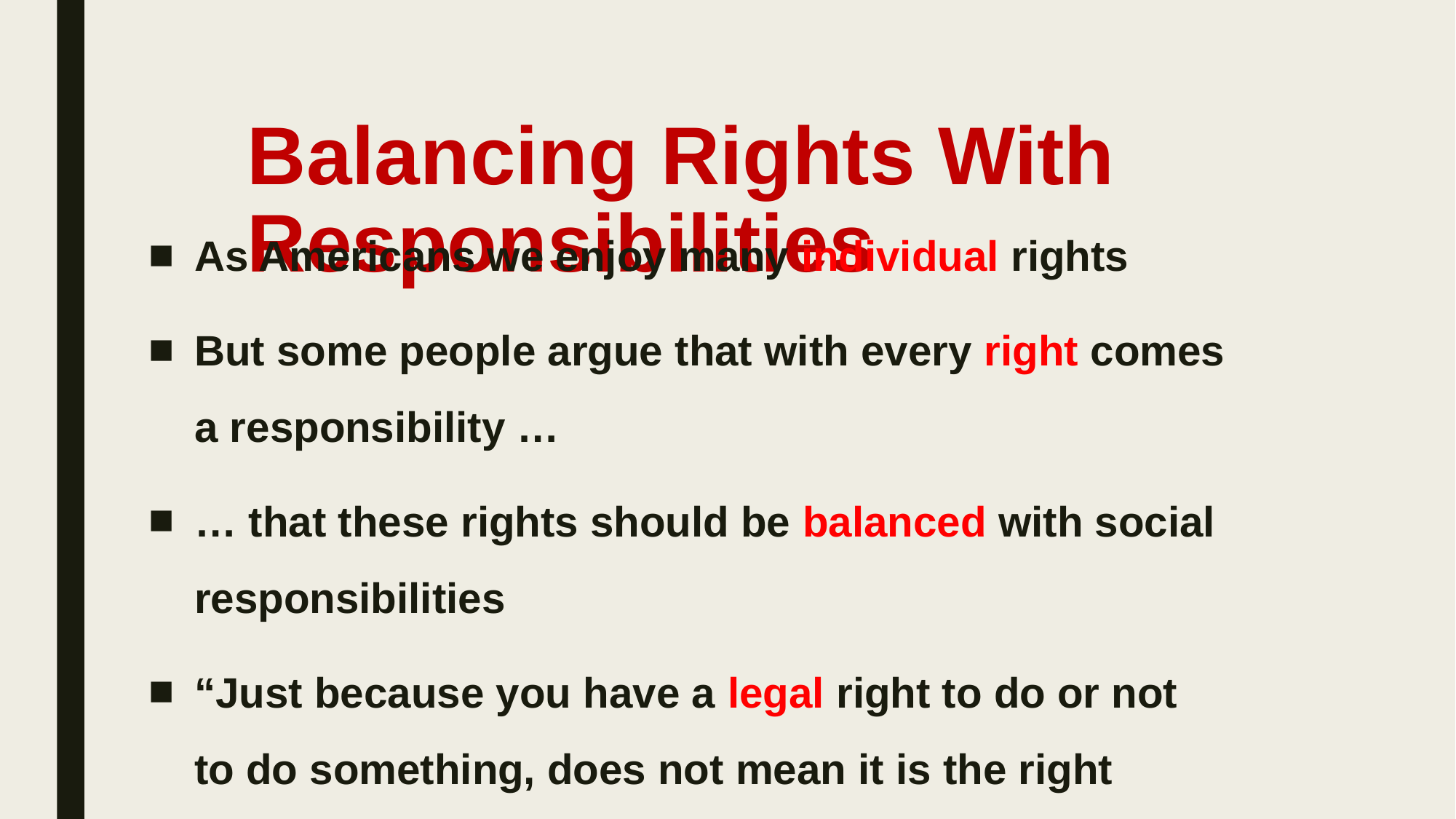

# Balancing Rights With Responsibilities
As Americans we enjoy many individual rights
But some people argue that with every right comes a responsibility …
… that these rights should be balanced with social responsibilities
“Just because you have a legal right to do or not to do something, does not mean it is the right thing to do”
Striking the right balance between rights and responsibilities can be difficult